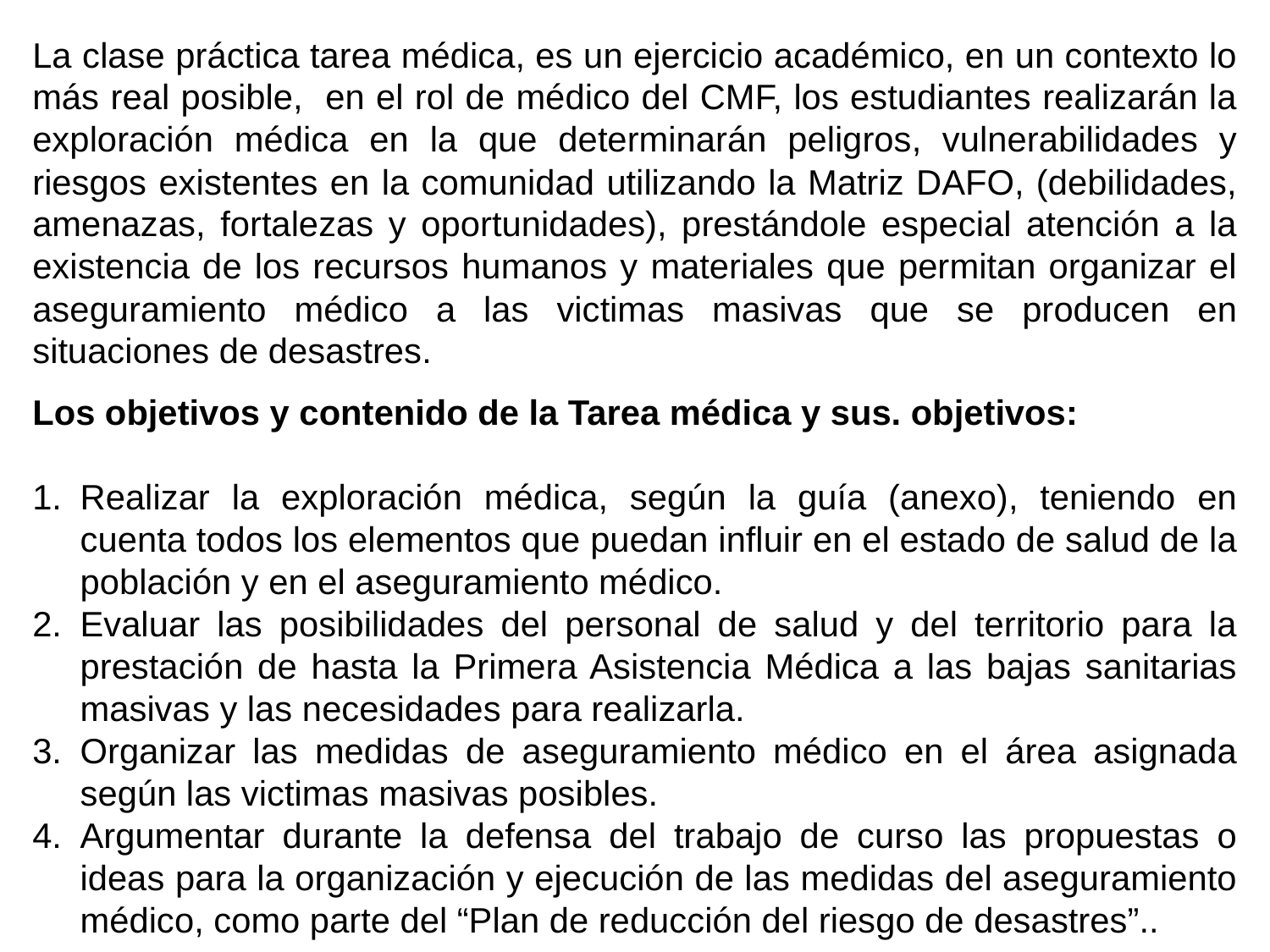

La clase práctica tarea médica, es un ejercicio académico, en un contexto lo más real posible,  en el rol de médico del CMF, los estudiantes realizarán la exploración médica en la que determinarán peligros, vulnerabilidades y riesgos existentes en la comunidad utilizando la Matriz DAFO, (debilidades, amenazas, fortalezas y oportunidades), prestándole especial atención a la existencia de los recursos humanos y materiales que permitan organizar el aseguramiento médico a las victimas masivas que se producen en situaciones de desastres.
Los objetivos y contenido de la Tarea médica y sus. objetivos:

Realizar la exploración médica, según la guía (anexo), teniendo en cuenta todos los elementos que puedan influir en el estado de salud de la población y en el aseguramiento médico.
Evaluar las posibilidades del personal de salud y del territorio para la prestación de hasta la Primera Asistencia Médica a las bajas sanitarias masivas y las necesidades para realizarla.
Organizar las medidas de aseguramiento médico en el área asignada según las victimas masivas posibles.
Argumentar durante la defensa del trabajo de curso las propuestas o ideas para la organización y ejecución de las medidas del aseguramiento médico, como parte del “Plan de reducción del riesgo de desastres”..